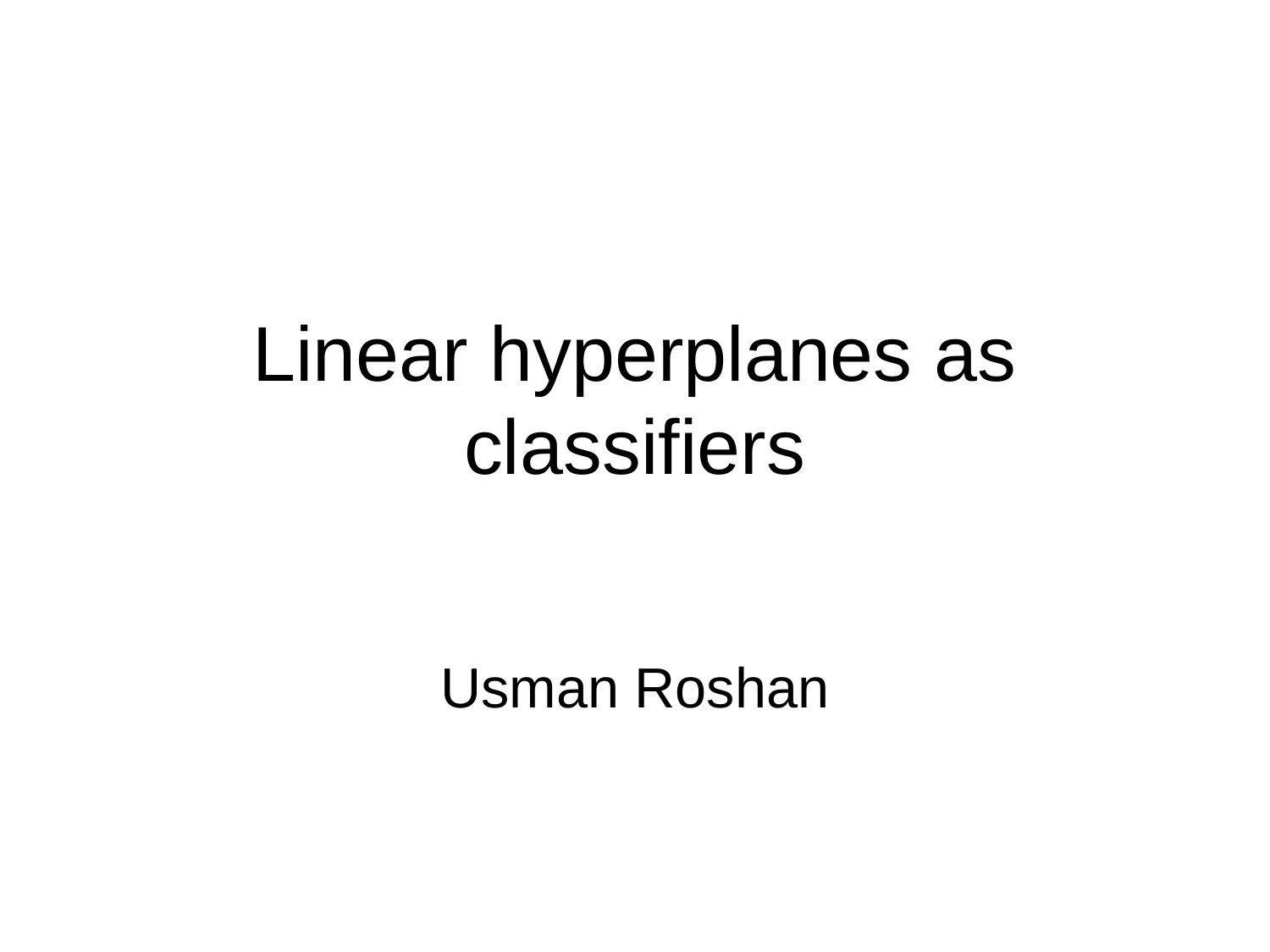

# Linear hyperplanes as classifiers
Usman Roshan